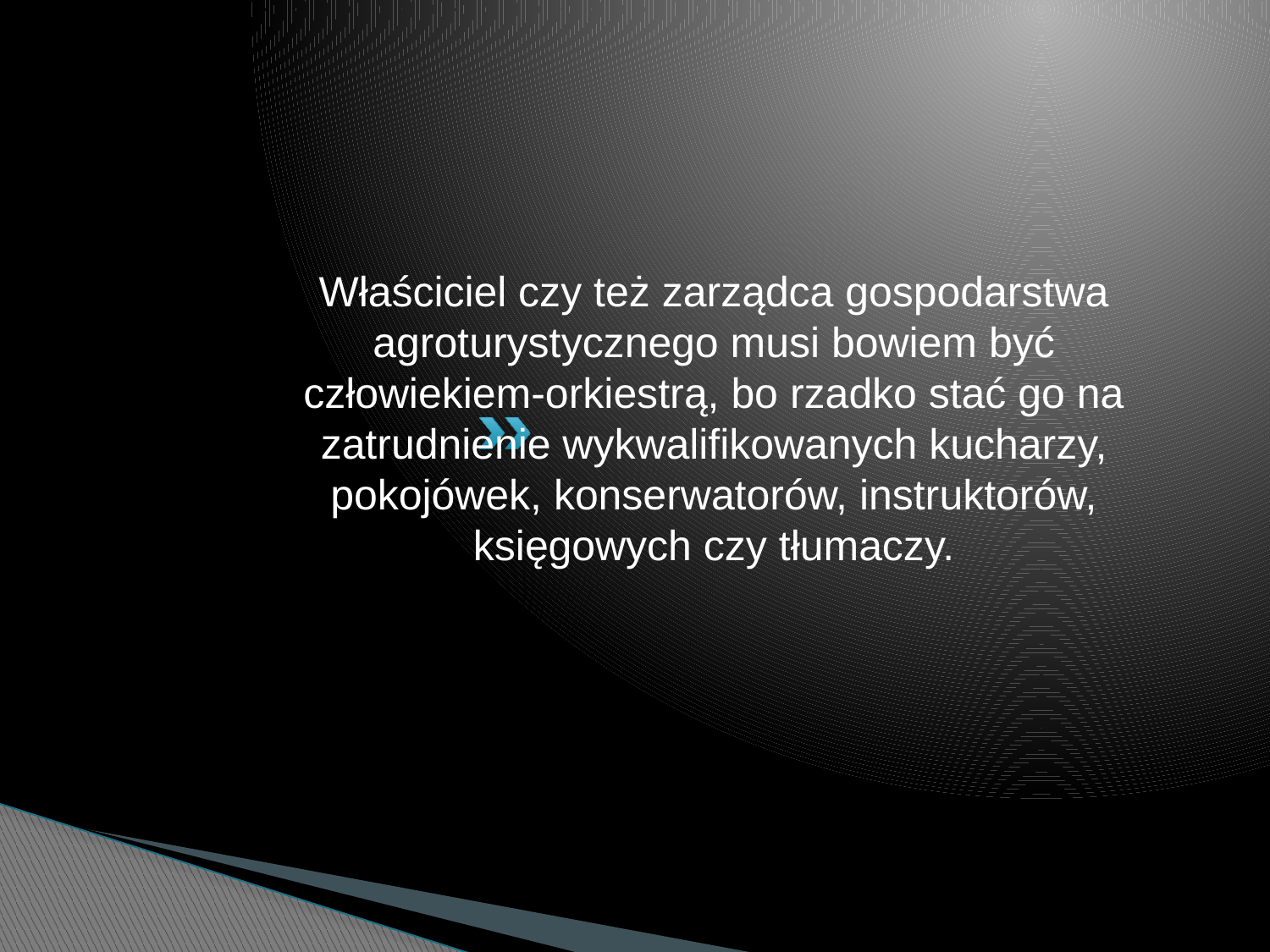

#
Właściciel czy też zarządca gospodarstwa agroturystycznego musi bowiem być człowiekiem-orkiestrą, bo rzadko stać go na zatrudnienie wykwalifikowanych kucharzy, pokojówek, konserwatorów, instruktorów, księgowych czy tłumaczy.